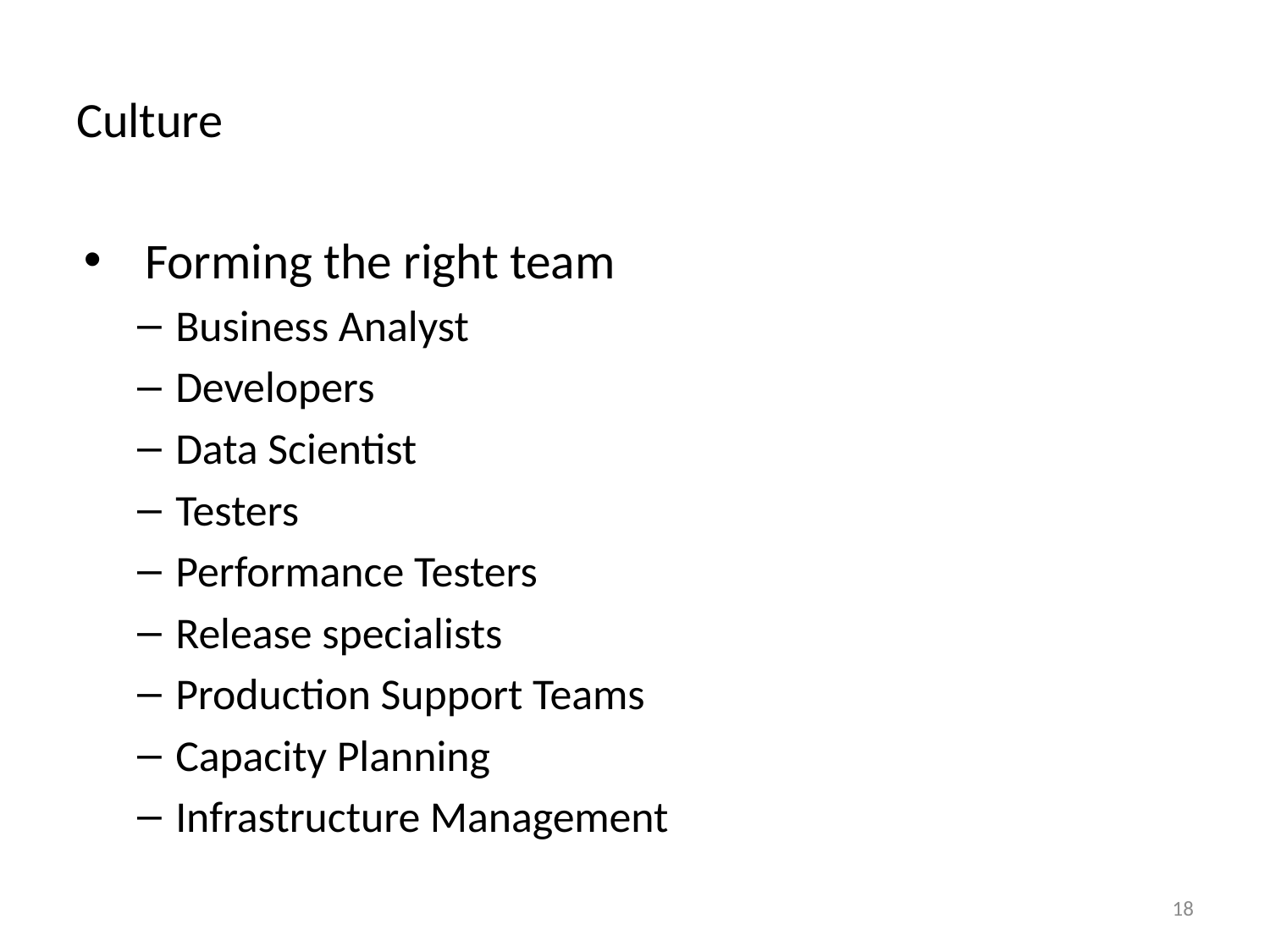

# Culture
Forming the right team
Business Analyst
Developers
Data Scientist
Testers
Performance Testers
Release specialists
Production Support Teams
Capacity Planning
Infrastructure Management
18